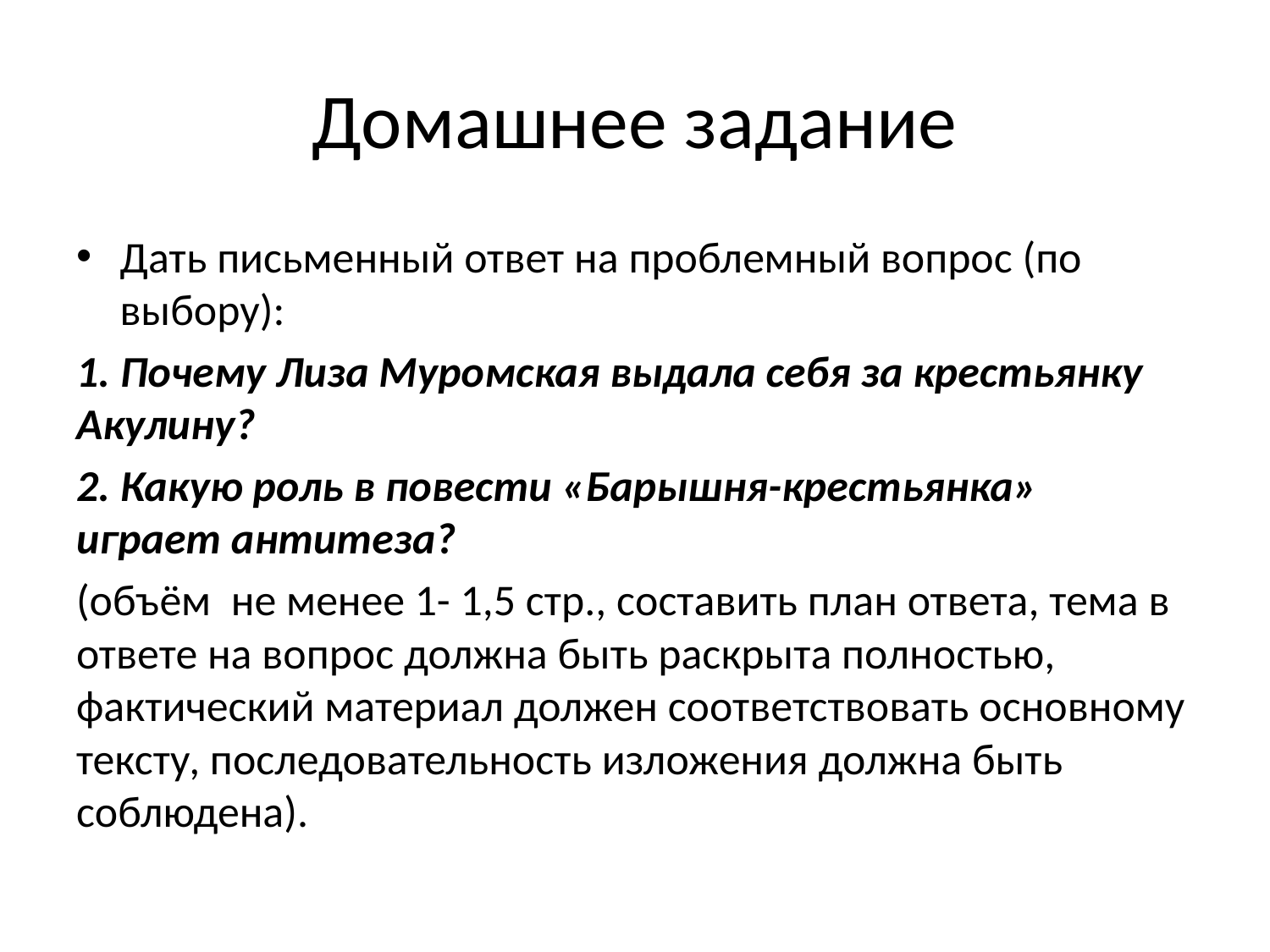

# Домашнее задание
Дать письменный ответ на проблемный вопрос (по выбору):
1. Почему Лиза Муромская выдала себя за крестьянку Акулину?
2. Какую роль в повести «Барышня-крестьянка» играет антитеза?
(объём  не менее 1- 1,5 стр., составить план ответа, тема в ответе на вопрос должна быть раскрыта полностью, фактический материал должен соответствовать основному тексту, последовательность изложения должна быть соблюдена).